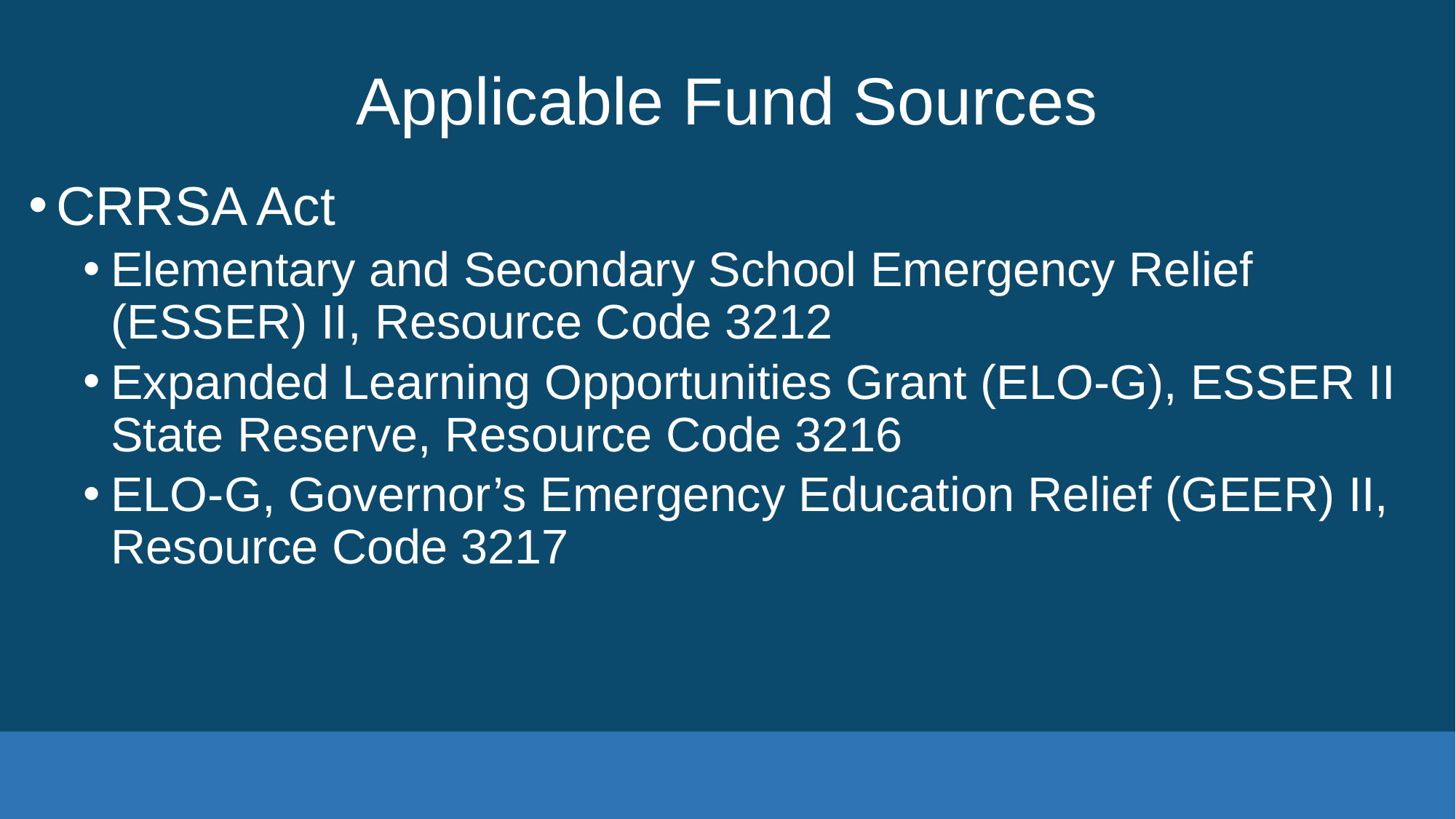

# Applicable Fund Sources
CRRSA Act
Elementary and Secondary School Emergency Relief (ESSER) II, Resource Code 3212
Expanded Learning Opportunities Grant (ELO-G), ESSER II State Reserve, Resource Code 3216
ELO-G, Governor’s Emergency Education Relief (GEER) II, Resource Code 3217